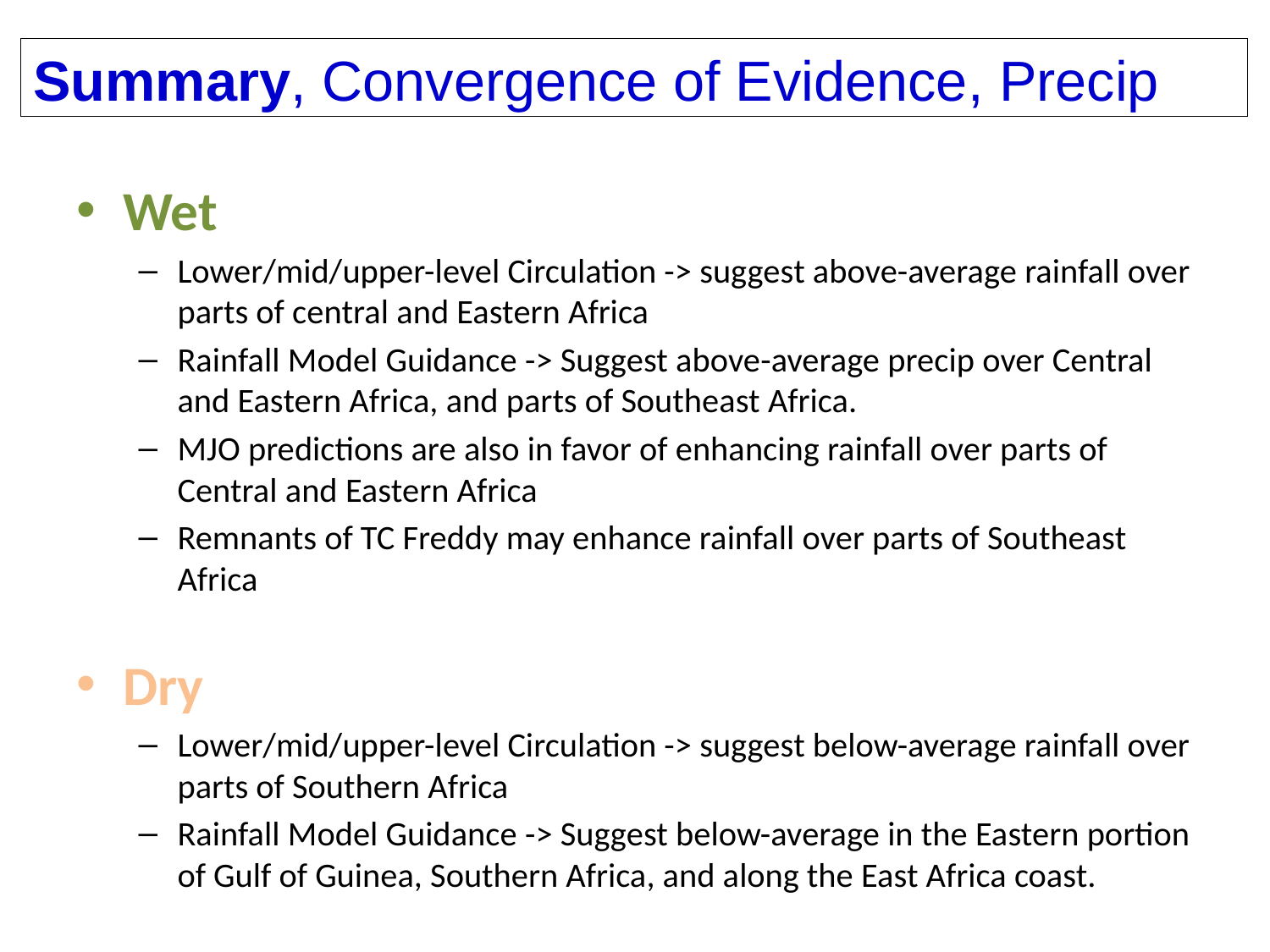

Summary, Convergence of Evidence, Precip
Wet
Lower/mid/upper-level Circulation -> suggest above-average rainfall over parts of central and Eastern Africa
Rainfall Model Guidance -> Suggest above-average precip over Central and Eastern Africa, and parts of Southeast Africa.
MJO predictions are also in favor of enhancing rainfall over parts of Central and Eastern Africa
Remnants of TC Freddy may enhance rainfall over parts of Southeast Africa

Dry
Lower/mid/upper-level Circulation -> suggest below-average rainfall over parts of Southern Africa
Rainfall Model Guidance -> Suggest below-average in the Eastern portion of Gulf of Guinea, Southern Africa, and along the East Africa coast.